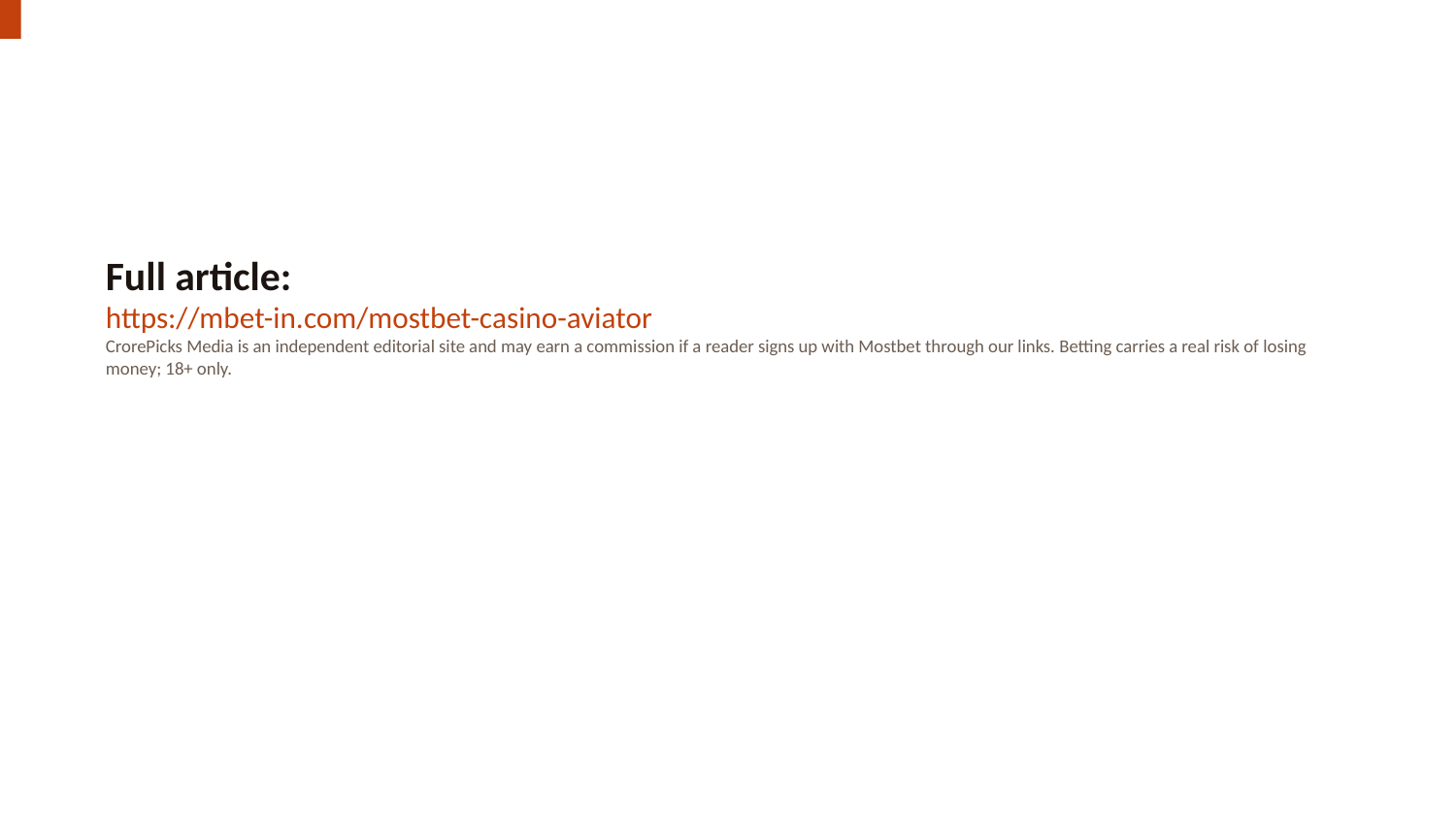

Full article:
https://mbet-in.com/mostbet-casino-aviator
CrorePicks Media is an independent editorial site and may earn a commission if a reader signs up with Mostbet through our links. Betting carries a real risk of losing money; 18+ only.